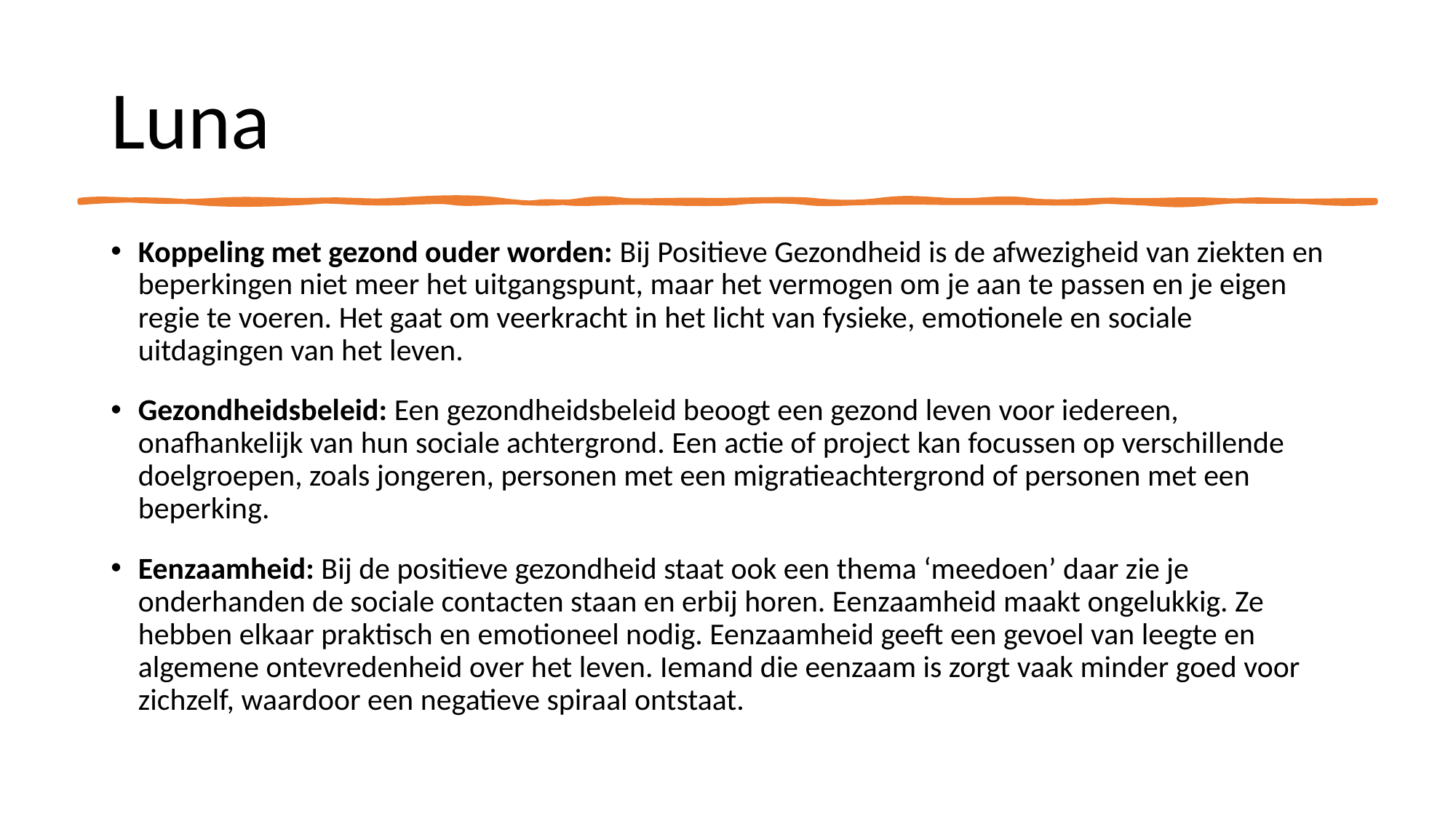

# Luna

Koppeling met gezond ouder worden: Bij Positieve Gezondheid is de afwezigheid van ziekten en beperkingen niet meer het uitgangspunt, maar het vermogen om je aan te passen en je eigen regie te voeren. Het gaat om veerkracht in het licht van fysieke, emotionele en sociale uitdagingen van het leven.
Gezondheidsbeleid: Een gezondheidsbeleid beoogt een gezond leven voor iedereen, onafhankelijk van hun sociale achtergrond. Een actie of project kan focussen op verschillende doelgroepen, zoals jongeren, personen met een migratieachtergrond of personen met een beperking.
Eenzaamheid: Bij de positieve gezondheid staat ook een thema ‘meedoen’ daar zie je onderhanden de sociale contacten staan en erbij horen. Eenzaamheid maakt ongelukkig. Ze hebben elkaar praktisch en emotioneel nodig. Eenzaamheid geeft een gevoel van leegte en algemene ontevredenheid over het leven. Iemand die eenzaam is zorgt vaak minder goed voor zichzelf, waardoor een negatieve spiraal ontstaat.